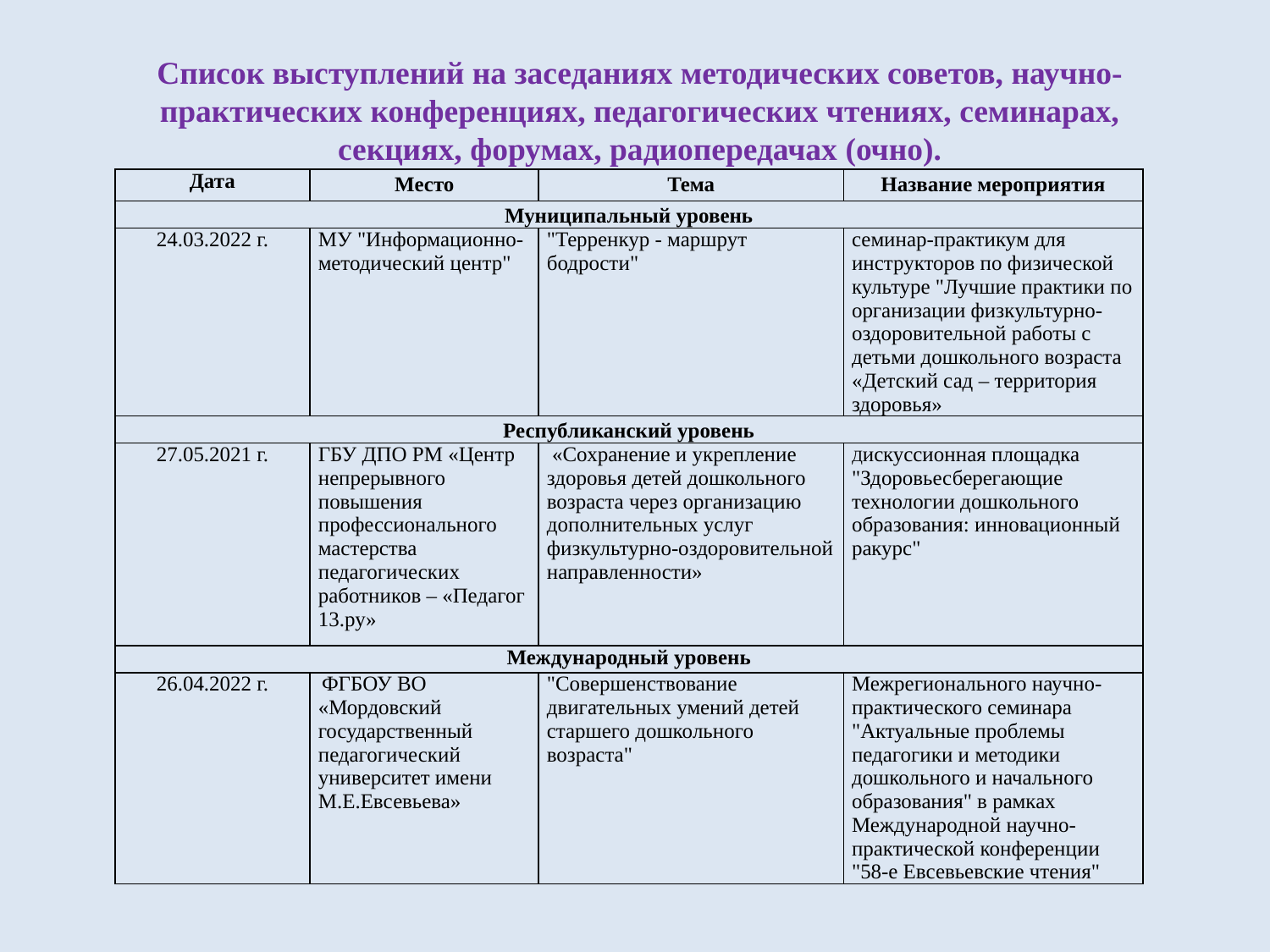

Список выступлений на заседаниях методических советов, научно-практических конференциях, педагогических чтениях, семинарах, секциях, форумах, радиопередачах (очно).
| Дата | Место | Тема | Название мероприятия |
| --- | --- | --- | --- |
| Муниципальный уровень |  |  |  |
| 24.03.2022 г. | МУ "Информационно-методический центр" | "Терренкур - маршрут бодрости" | семинар-практикум для инструкторов по физической культуре "Лучшие практики по организации физкультурно-оздоровительной работы с детьми дошкольного возраста «Детский сад – территория здоровья» |
| Республиканский уровень |  |  |  |
| 27.05.2021 г. | ГБУ ДПО РМ «Центр непрерывного повышения профессионального мастерства педагогических работников – «Педагог 13.ру» | «Сохранение и укрепление здоровья детей дошкольного возраста через организацию дополнительных услуг физкультурно-оздоровительной направленности» | Дискуссионная площадка "Здоровьесберегающие технологии дошкольного образования: инновационный ракурс" |
| Международный уровень |  |  |  |
| 26.04.2022 г. | ФГБОУ ВО «Мордовский государственный педагогический университет имени М.Е.Евсевьева» | "Совершенствование двигательных умений детей старшего дошкольного возраста" | Межрегионального научно-практического семинара "Актуальные проблемы педагогики и методики дошкольного и начального образования" в рамках Международной научно-практической конференции "58-е Евсевьевские чтения" |